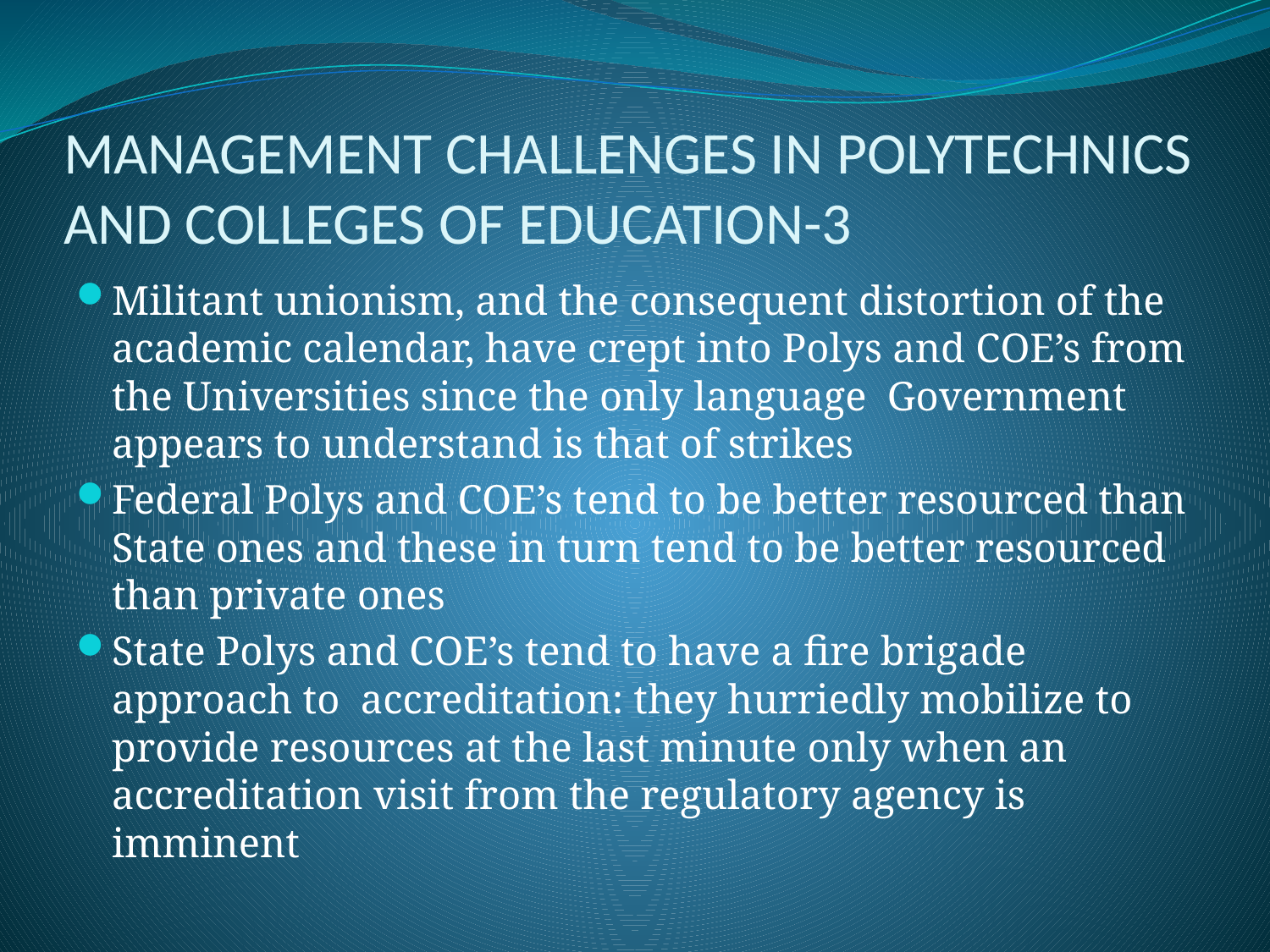

# MANAGEMENT CHALLENGES IN POLYTECHNICS AND COLLEGES OF EDUCATION-3
Militant unionism, and the consequent distortion of the academic calendar, have crept into Polys and COE’s from the Universities since the only language  Government appears to understand is that of strikes
Federal Polys and COE’s tend to be better resourced than State ones and these in turn tend to be better resourced than private ones
State Polys and COE’s tend to have a fire brigade approach to  accreditation: they hurriedly mobilize to provide resources at the last minute only when an accreditation visit from the regulatory agency is imminent